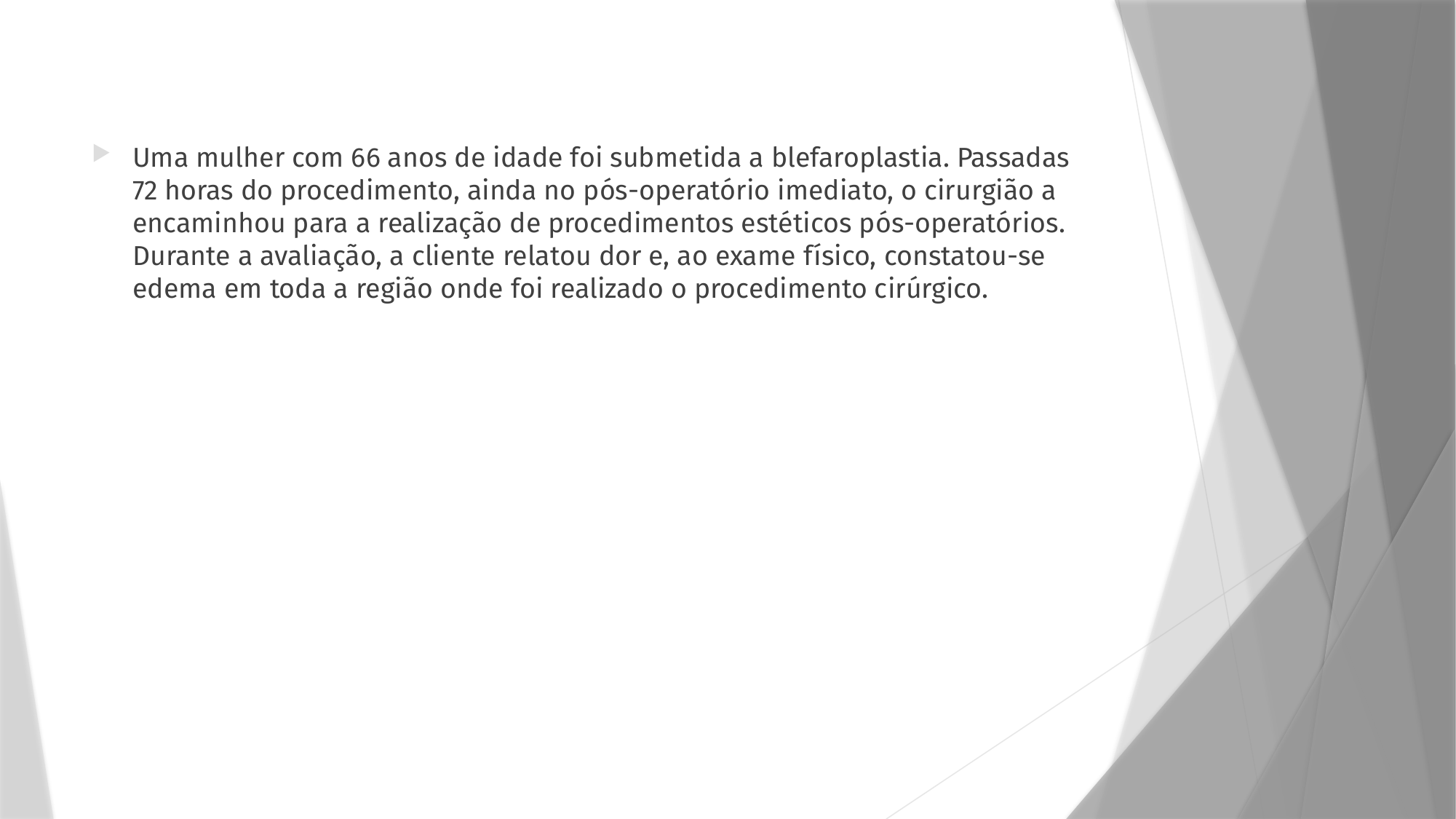

Uma mulher com 66 anos de idade foi submetida a blefaroplastia. Passadas 72 horas do procedimento, ainda no pós-operatório imediato, o cirurgião a encaminhou para a realização de procedimentos estéticos pós-operatórios. Durante a avaliação, a cliente relatou dor e, ao exame físico, constatou-se edema em toda a região onde foi realizado o procedimento cirúrgico.